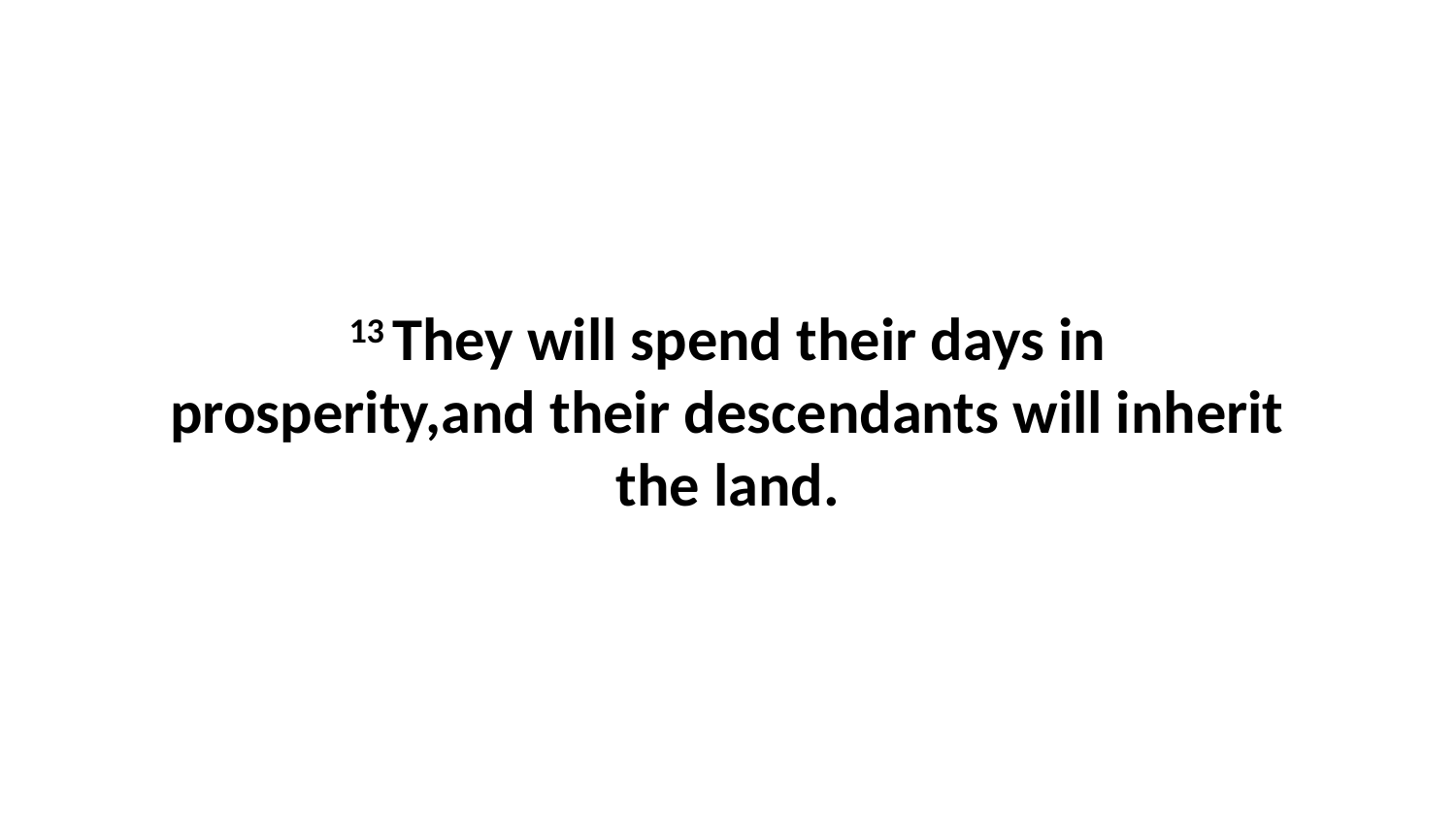

13 They will spend their days in prosperity,and their descendants will inherit the land.